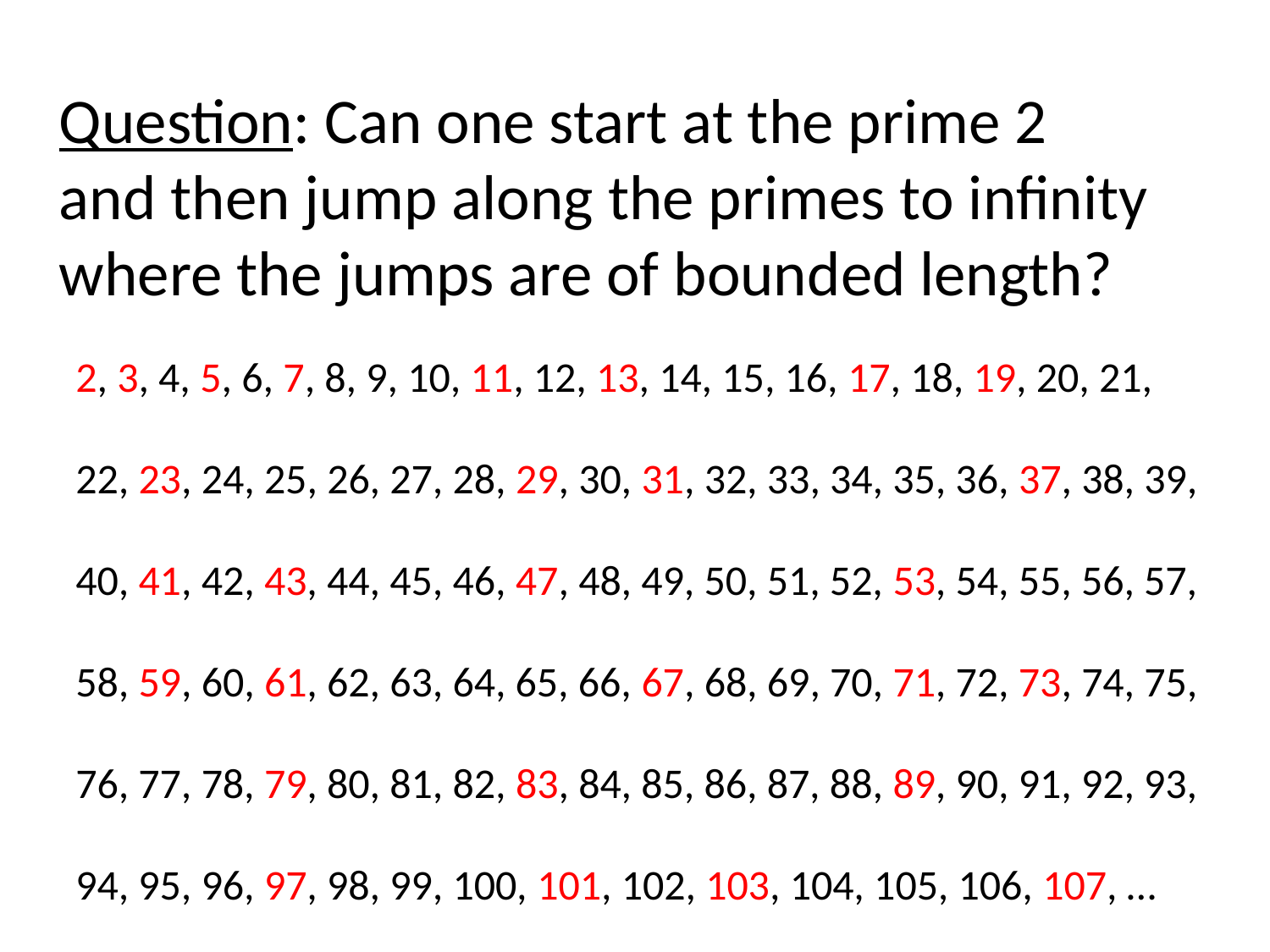

Question: Can one start at the prime 2
and then jump along the primes to infinity
where the jumps are of bounded length?
2, 3, 4, 5, 6, 7, 8, 9, 10, 11, 12, 13, 14, 15, 16, 17, 18, 19, 20, 21,

22, 23, 24, 25, 26, 27, 28, 29, 30, 31, 32, 33, 34, 35, 36, 37, 38, 39,

40, 41, 42, 43, 44, 45, 46, 47, 48, 49, 50, 51, 52, 53, 54, 55, 56, 57,

58, 59, 60, 61, 62, 63, 64, 65, 66, 67, 68, 69, 70, 71, 72, 73, 74, 75,

76, 77, 78, 79, 80, 81, 82, 83, 84, 85, 86, 87, 88, 89, 90, 91, 92, 93,

94, 95, 96, 97, 98, 99, 100, 101, 102, 103, 104, 105, 106, 107, …